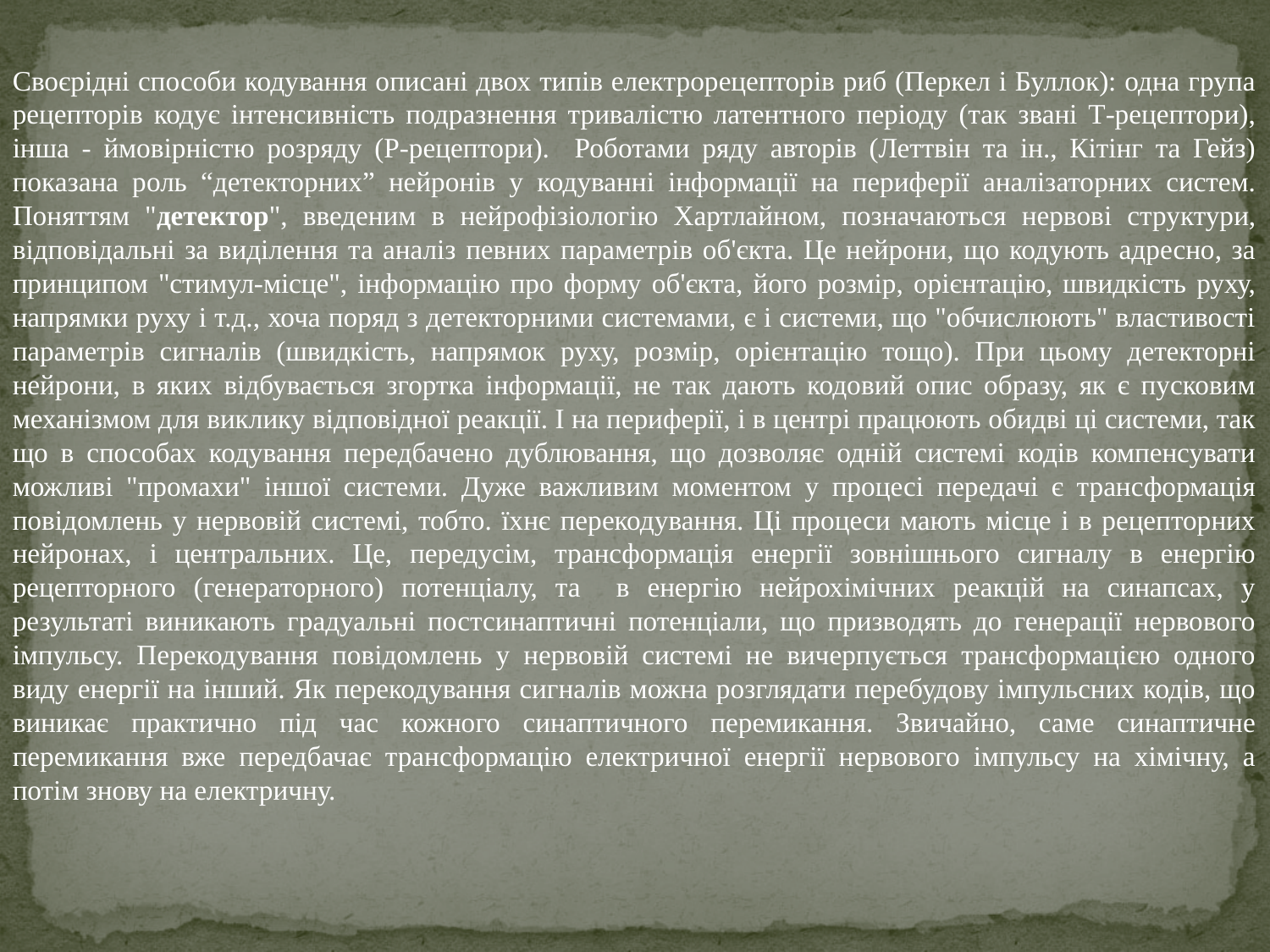

Своєрідні способи кодування описані двох типів електрорецепторів риб (Перкел і Буллок): одна група рецепторів кодує інтенсивність подразнення тривалістю латентного періоду (так звані Т-рецептори), інша - ймовірністю розряду (Р-рецептори).  Роботами ряду авторів (Леттвін та ін., Кітінг та Гейз) показана роль “детекторних” нейронів у кодуванні інформації на периферії аналізаторних систем. Поняттям "детектор", введеним в нейрофізіологію Хартлайном, позначаються нервові структури, відповідальні за виділення та аналіз певних параметрів об'єкта. Це нейрони, що кодують адресно, за принципом "стимул-місце", інформацію про форму об'єкта, його розмір, орієнтацію, швидкість руху, напрямки руху і т.д., хоча поряд з детекторними системами, є і системи, що "обчислюють" властивості параметрів сигналів (швидкість, напрямок руху, розмір, орієнтацію тощо). При цьому детекторні нейрони, в яких відбувається згортка інформації, не так дають кодовий опис образу, як є пусковим механізмом для виклику відповідної реакції. І на периферії, і в центрі працюють обидві ці системи, так що в способах кодування передбачено дублювання, що дозволяє одній системі кодів компенсувати можливі "промахи" іншої системи. Дуже важливим моментом у процесі передачі є трансформація повідомлень у нервовій системі, тобто. їхнє перекодування. Ці процеси мають місце і в рецепторних нейронах, і центральних. Це, передусім, трансформація енергії зовнішнього сигналу в енергію рецепторного (генераторного) потенціалу, та  в енергію нейрохімічних реакцій на синапсах, у результаті виникають градуальні постсинаптичні потенціали, що призводять до генерації нервового імпульсу. Перекодування повідомлень у нервовій системі не вичерпується трансформацією одного виду енергії на інший. Як перекодування сигналів можна розглядати перебудову імпульсних кодів, що виникає практично під час кожного синаптичного перемикання. Звичайно, саме синаптичне перемикання вже передбачає трансформацію електричної енергії нервового імпульсу на хімічну, а потім знову на електричну.